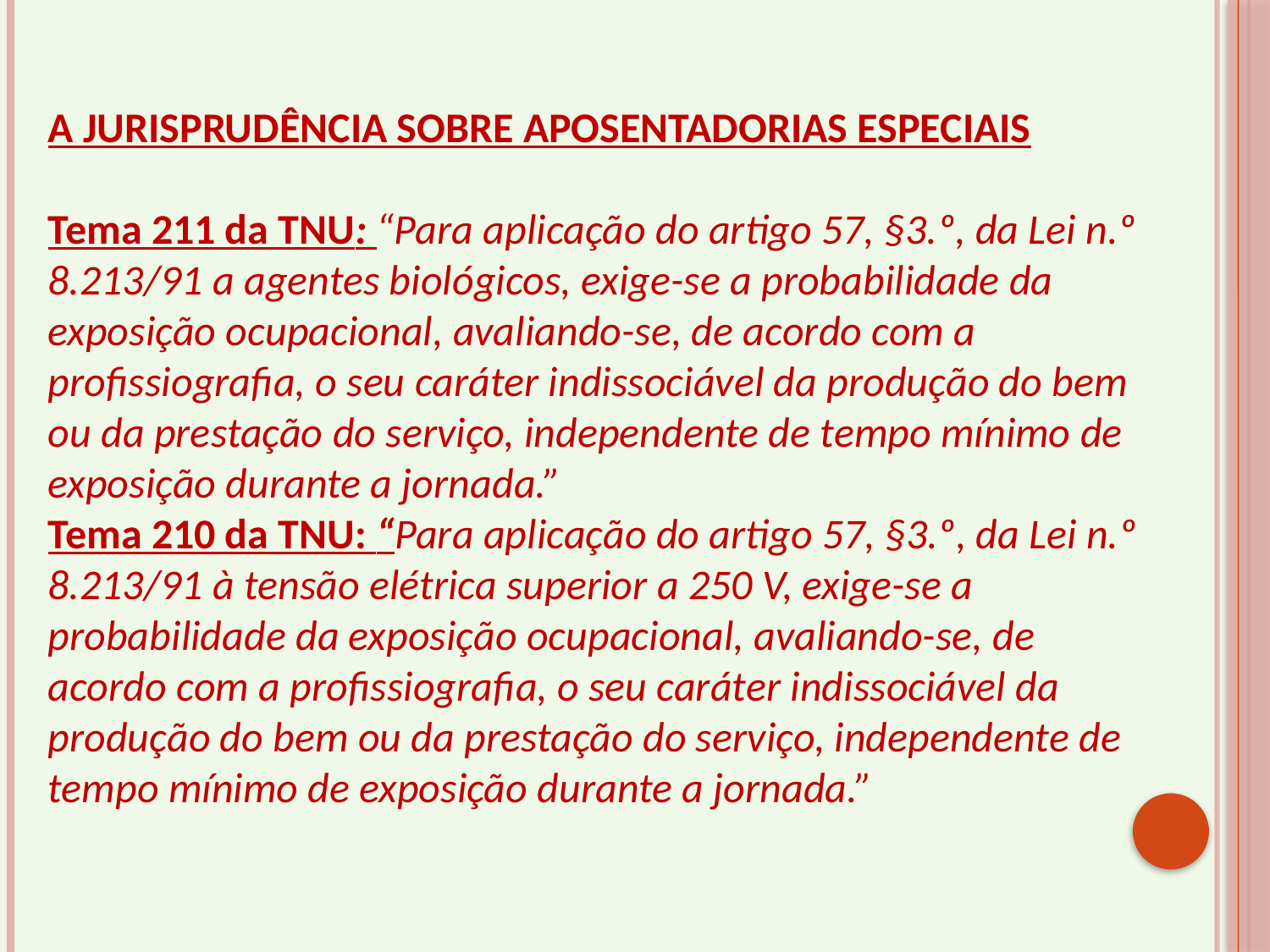

A JURISPRUDÊNCIA SOBRE APOSENTADORIAS ESPECIAIS

Tema 211 da TNU: “Para aplicação do artigo 57, §3.º, da Lei n.º 8.213/91 a agentes biológicos, exige-se a probabilidade da exposição ocupacional, avaliando-se, de acordo com a profissiografia, o seu caráter indissociável da produção do bem ou da prestação do serviço, independente de tempo mínimo de exposição durante a jornada.”
Tema 210 da TNU: “Para aplicação do artigo 57, §3.º, da Lei n.º 8.213/91 à tensão elétrica superior a 250 V, exige-se a probabilidade da exposição ocupacional, avaliando-se, de acordo com a profissiografia, o seu caráter indissociável da produção do bem ou da prestação do serviço, independente de tempo mínimo de exposição durante a jornada.”